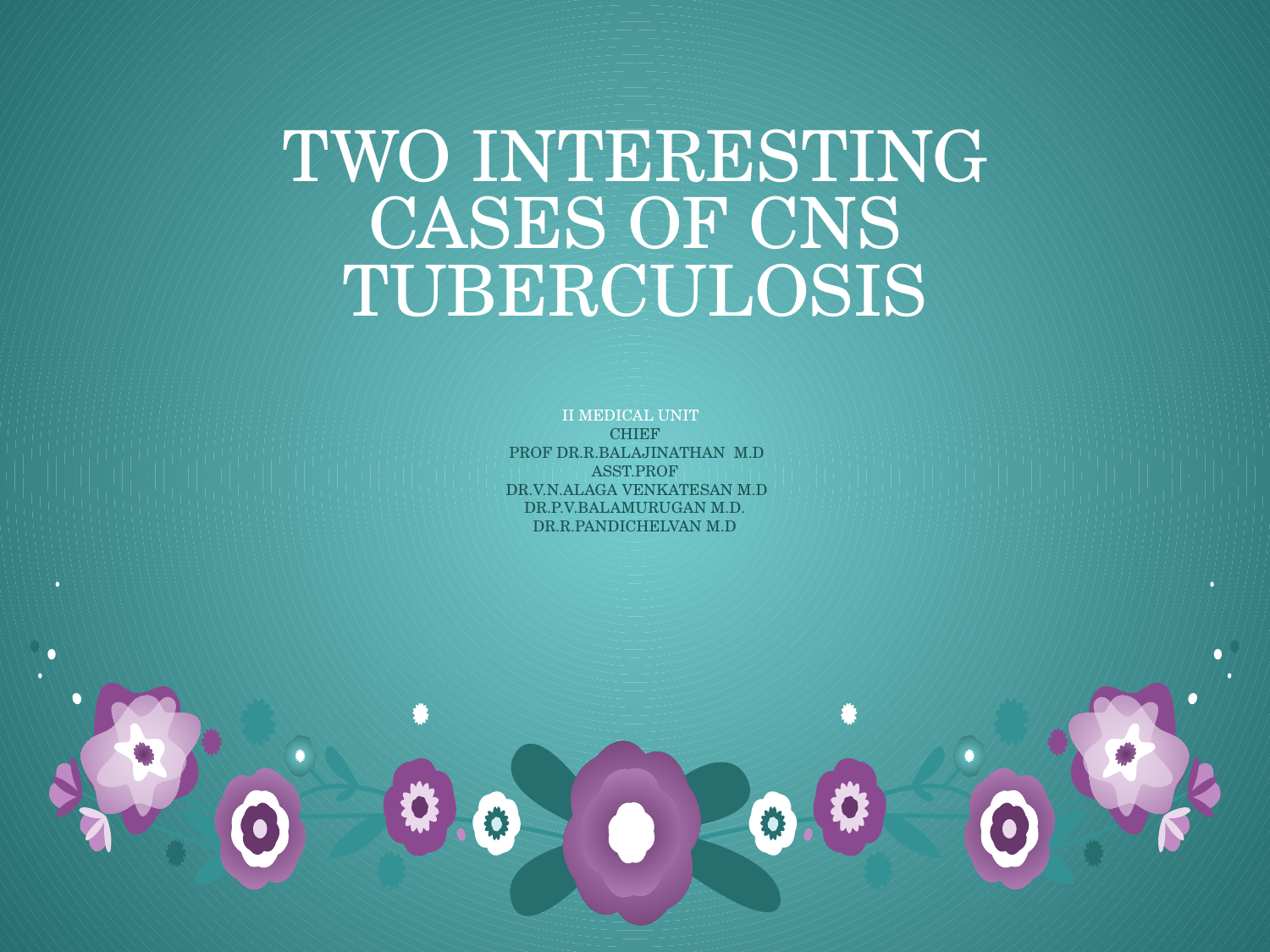

# TWO INTERESTING CASES OF CNS TUBERCULOSIS
II MEDICAL UNIT
CHIEF
 PROF DR.R.BALAJINATHAN  M.D
ASST.PROF
 DR.V.N.ALAGA VENKATESAN M.D
DR.P.V.BALAMURUGAN M.D.
DR.R.PANDICHELVAN M.D